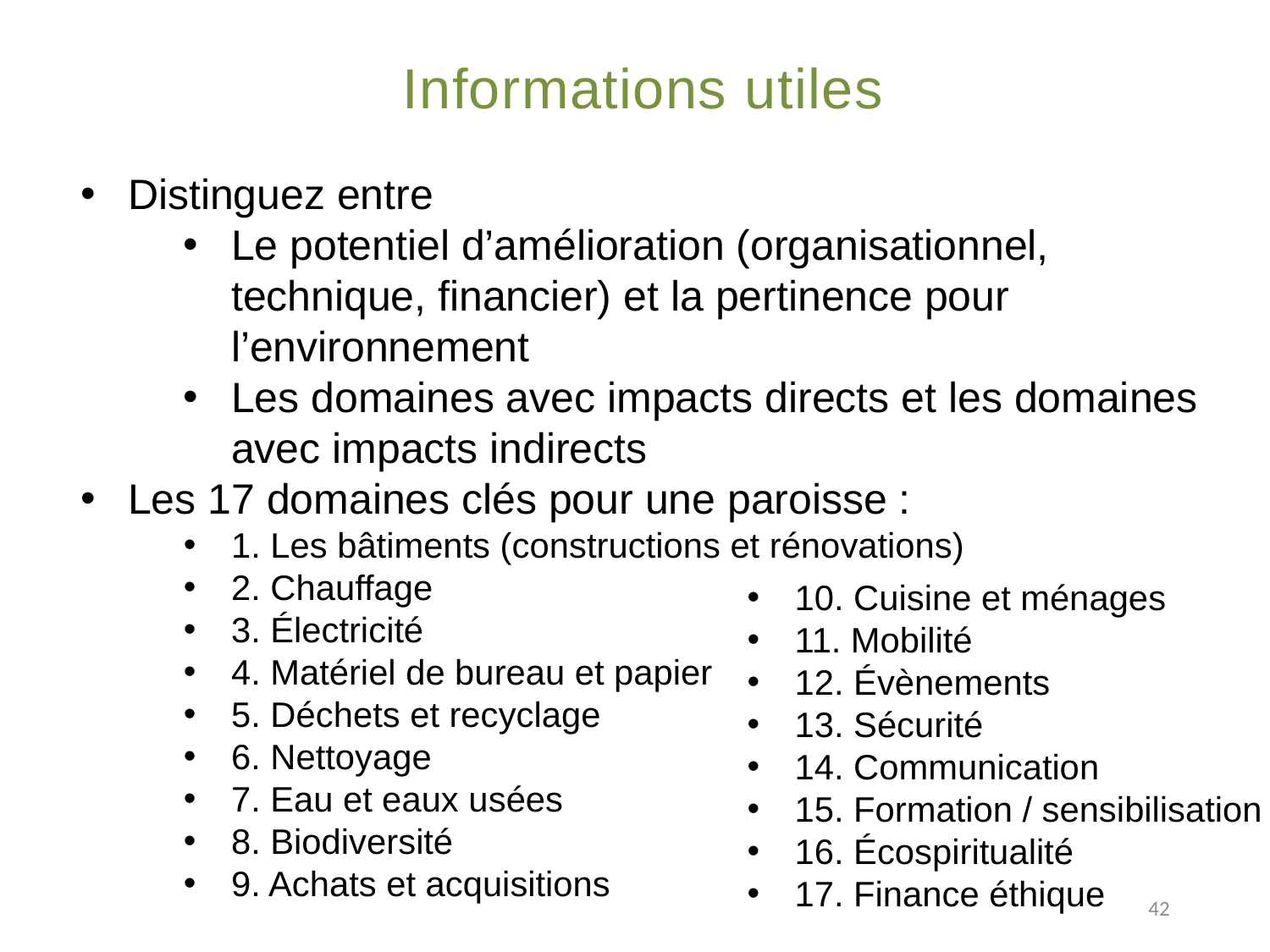

# Informations utiles
Distinguez entre
Le potentiel d’amélioration (organisationnel, technique, financier) et la pertinence pour l’environnement
Les domaines avec impacts directs et les domaines avec impacts indirects
Les 17 domaines clés pour une paroisse :
1. Les bâtiments (constructions et rénovations)
2. Chauffage
3. Électricité
4. Matériel de bureau et papier
5. Déchets et recyclage
6. Nettoyage
7. Eau et eaux usées
8. Biodiversité
9. Achats et acquisitions

10. Cuisine et ménages
11. Mobilité
12. Évènements
13. Sécurité
14. Communication
15. Formation / sensibilisation
16. Écospiritualité
17. Finance éthique

42